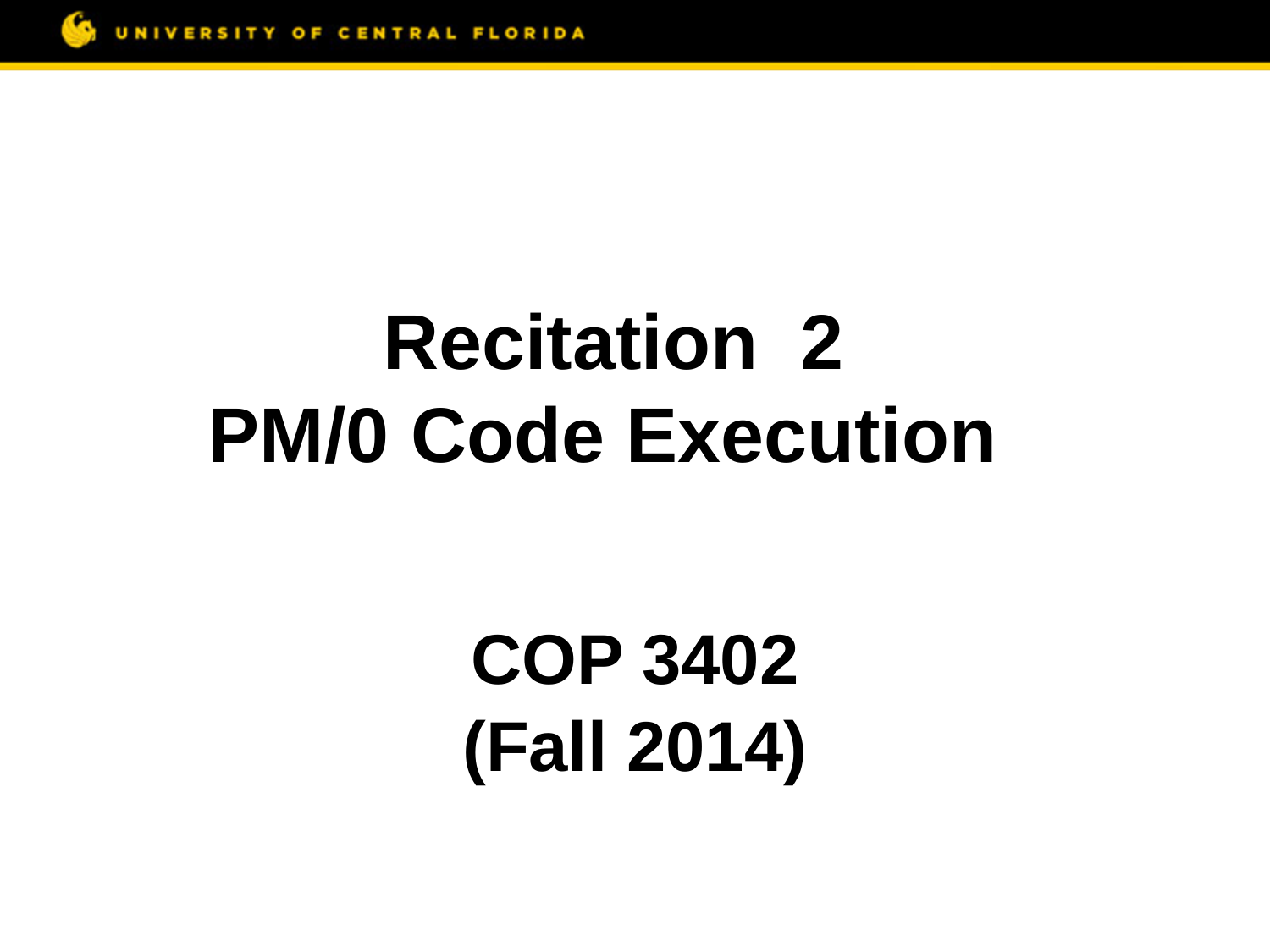

Recitation  2
PM/0 Code Execution
COP 3402
(Fall 2014)